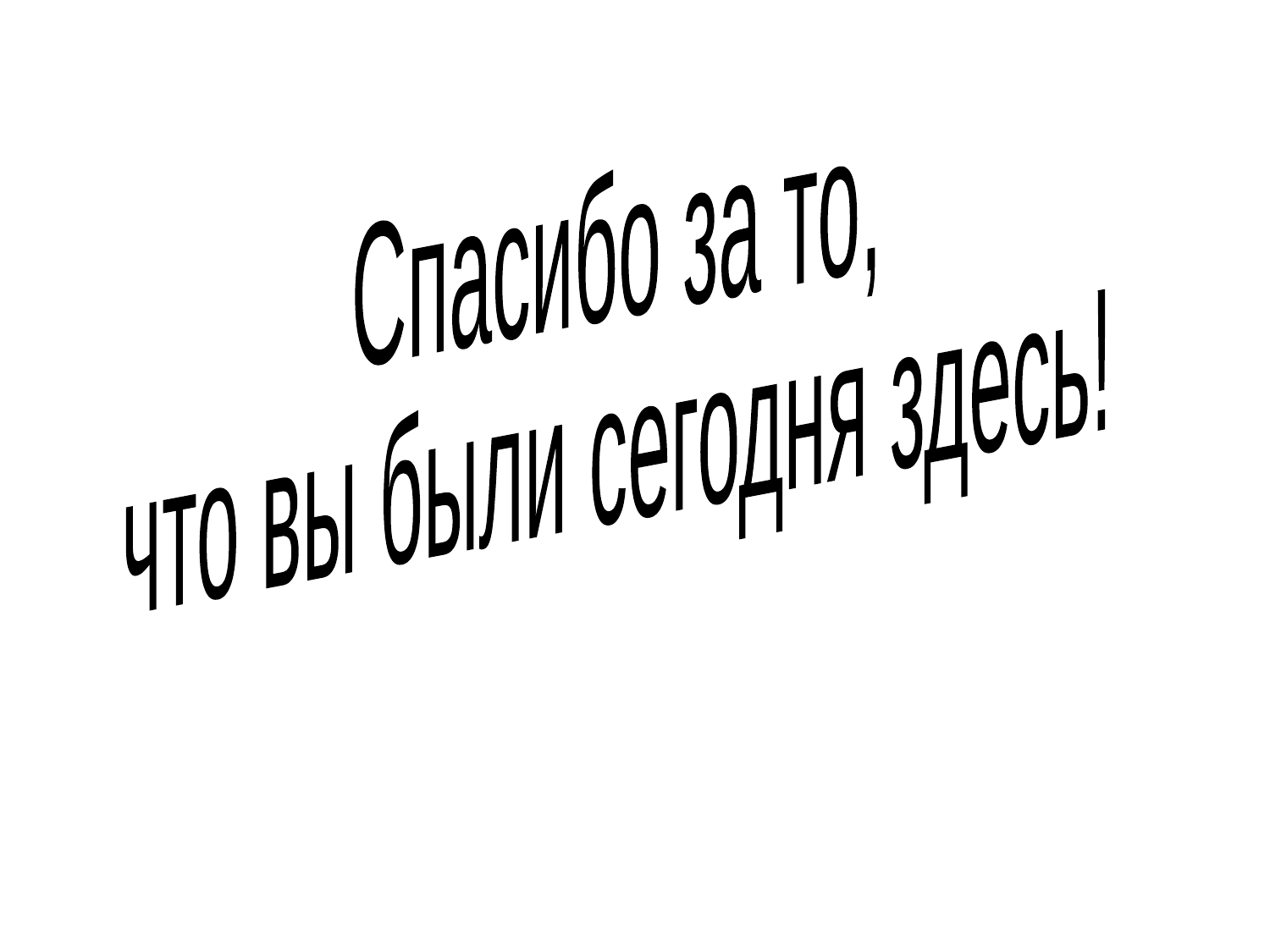

Спасибо за то,
что вы были сегодня здесь!